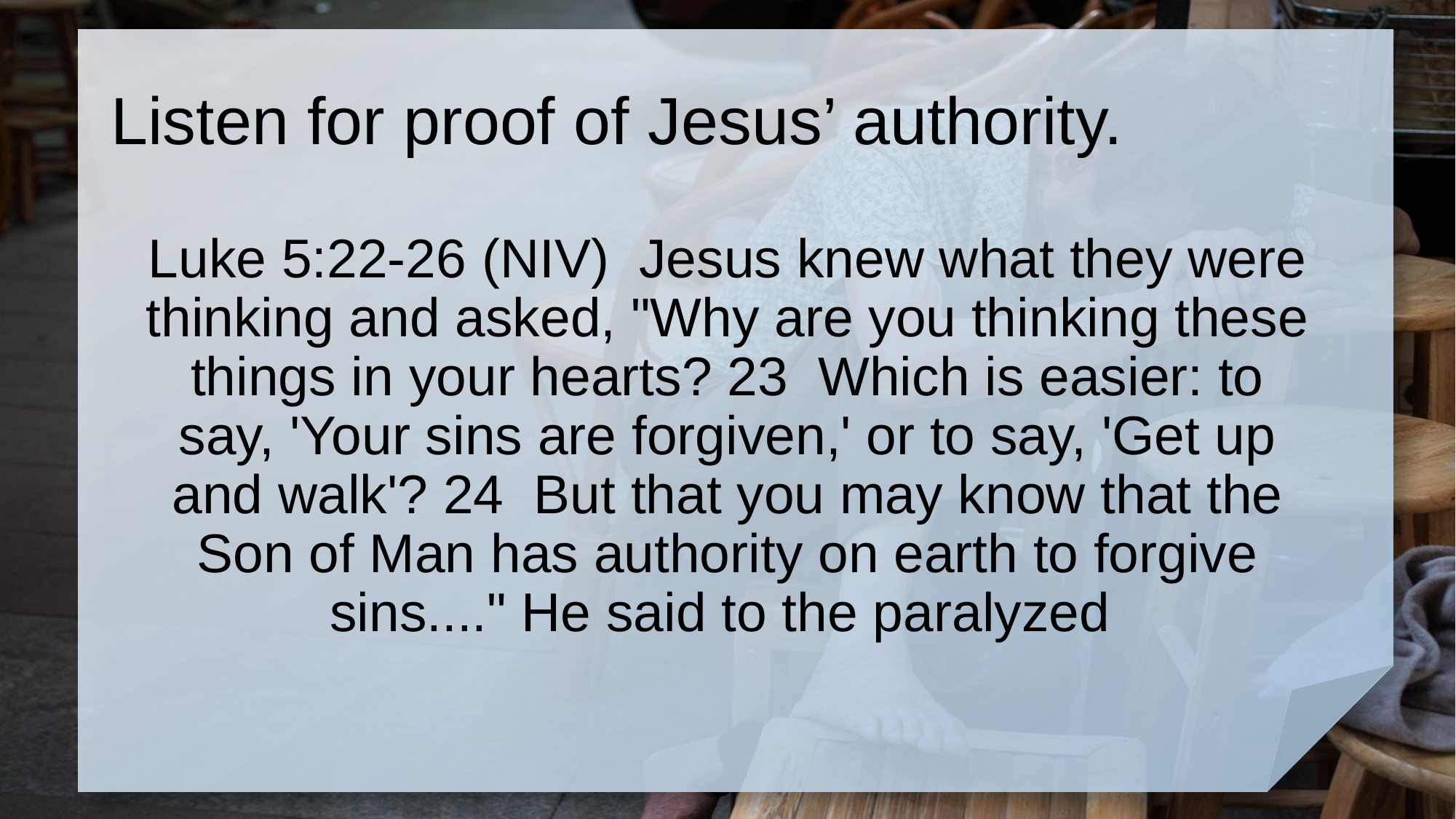

# Listen for proof of Jesus’ authority.
Luke 5:22-26 (NIV)  Jesus knew what they were thinking and asked, "Why are you thinking these things in your hearts? 23  Which is easier: to say, 'Your sins are forgiven,' or to say, 'Get up and walk'? 24  But that you may know that the Son of Man has authority on earth to forgive sins...." He said to the paralyzed